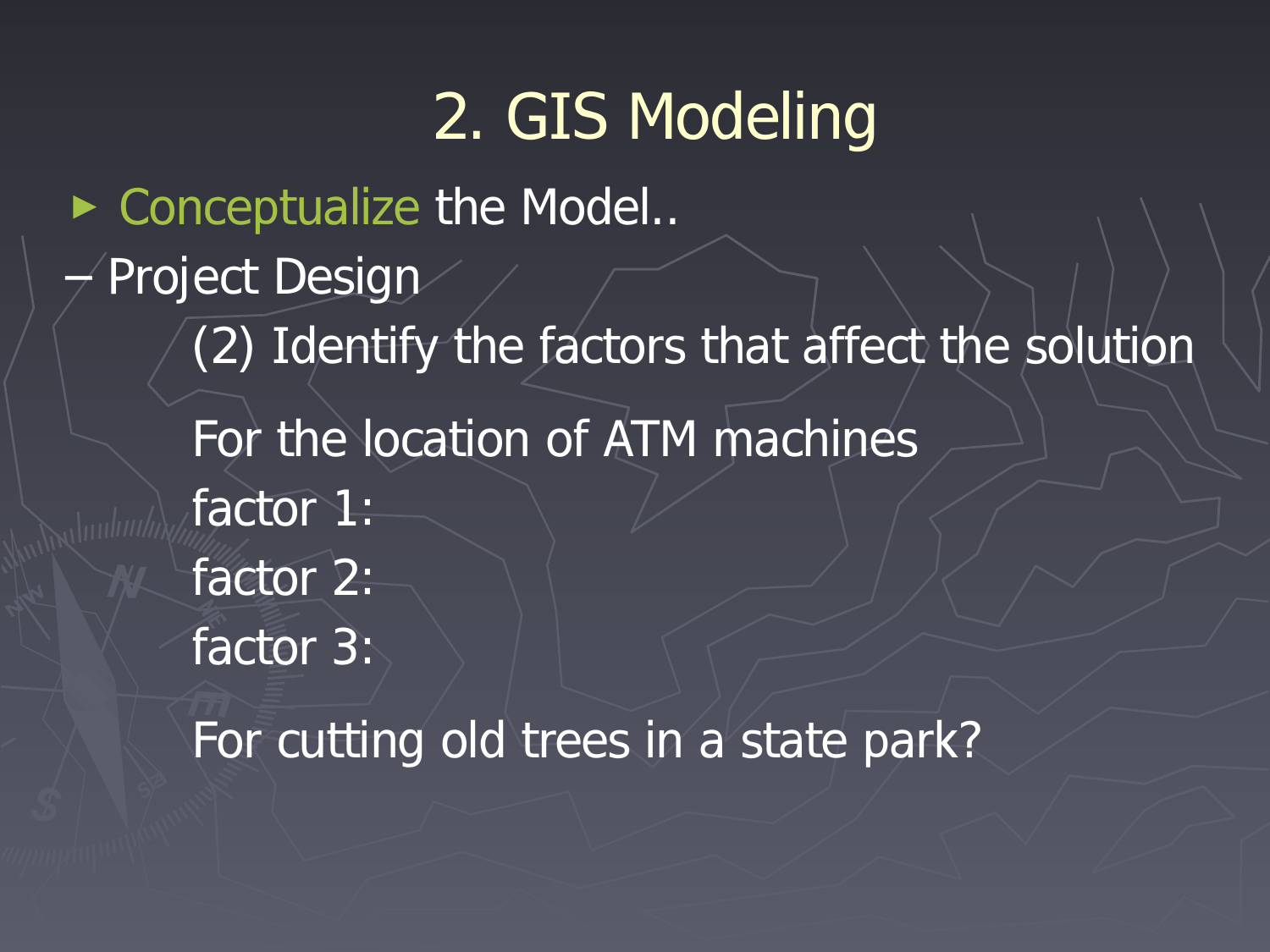

# 2. GIS Modeling
 Conceptualize the Model..
– Project Design
	(2) Identify the factors that affect the solution

	For the location of ATM machines
	factor 1:
	factor 2:
	factor 3:

	For cutting old trees in a state park?